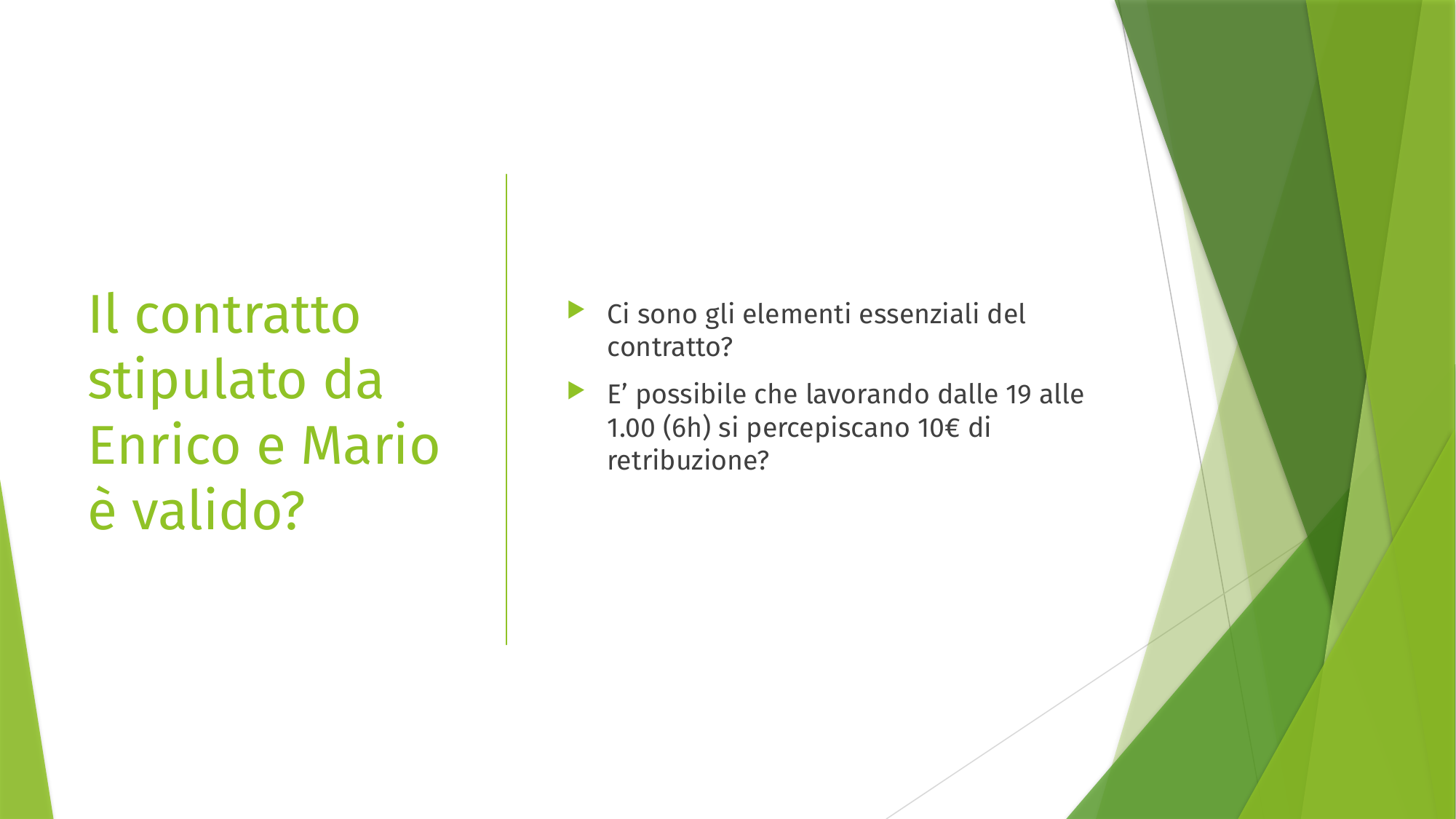

# Il contratto stipulato da Enrico e Mario è valido?
Ci sono gli elementi essenziali del contratto?
E’ possibile che lavorando dalle 19 alle 1.00 (6h) si percepiscano 10€ di retribuzione?